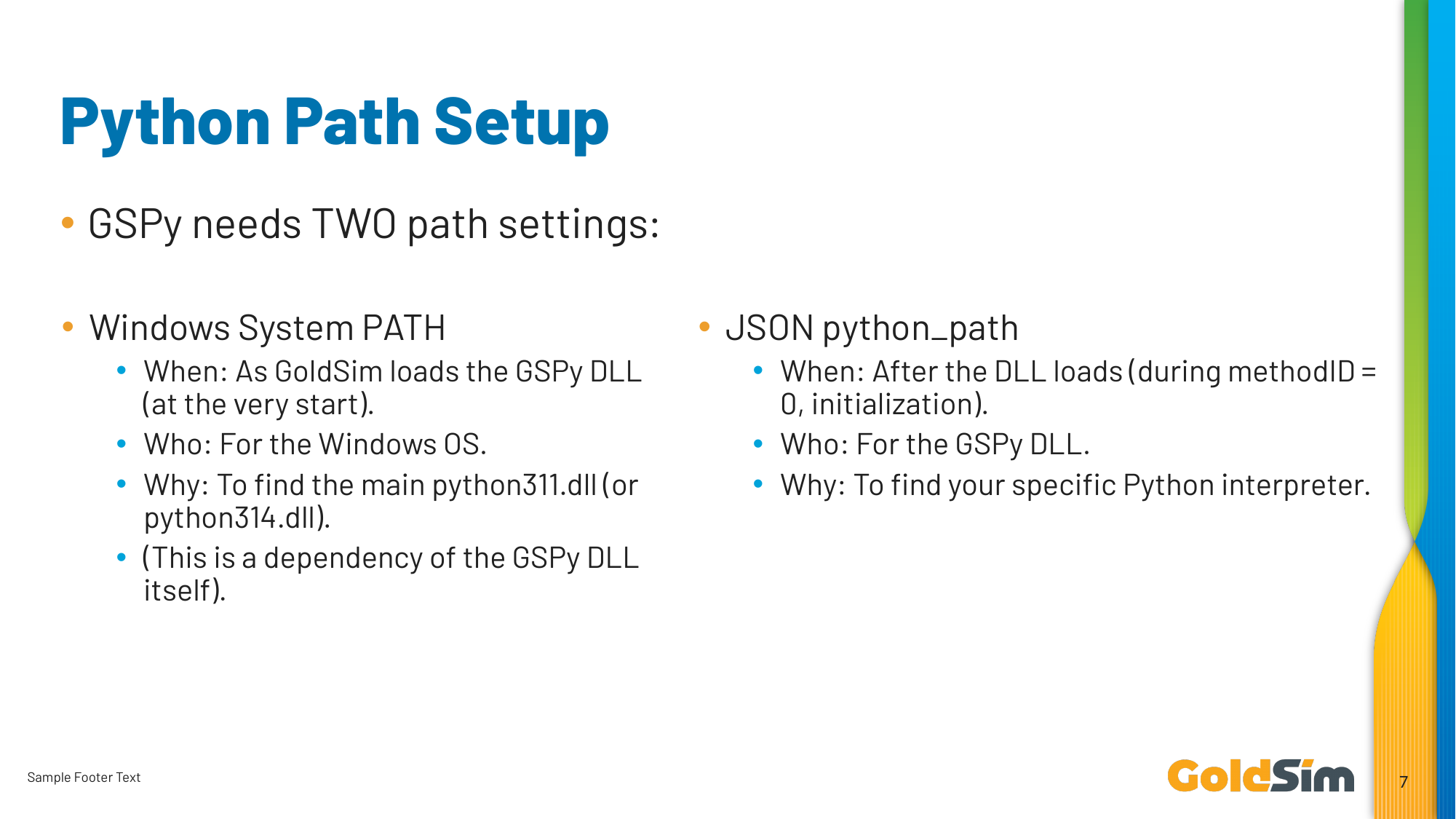

# Python Path Setup
GSPy needs TWO path settings:
Windows System PATH
When: As GoldSim loads the GSPy DLL (at the very start).
Who: For the Windows OS.
Why: To find the main python311.dll (or python314.dll).
(This is a dependency of the GSPy DLL itself).
JSON python_path
When: After the DLL loads (during methodID = 0, initialization).
Who: For the GSPy DLL.
Why: To find your specific Python interpreter.
Sample Footer Text
7